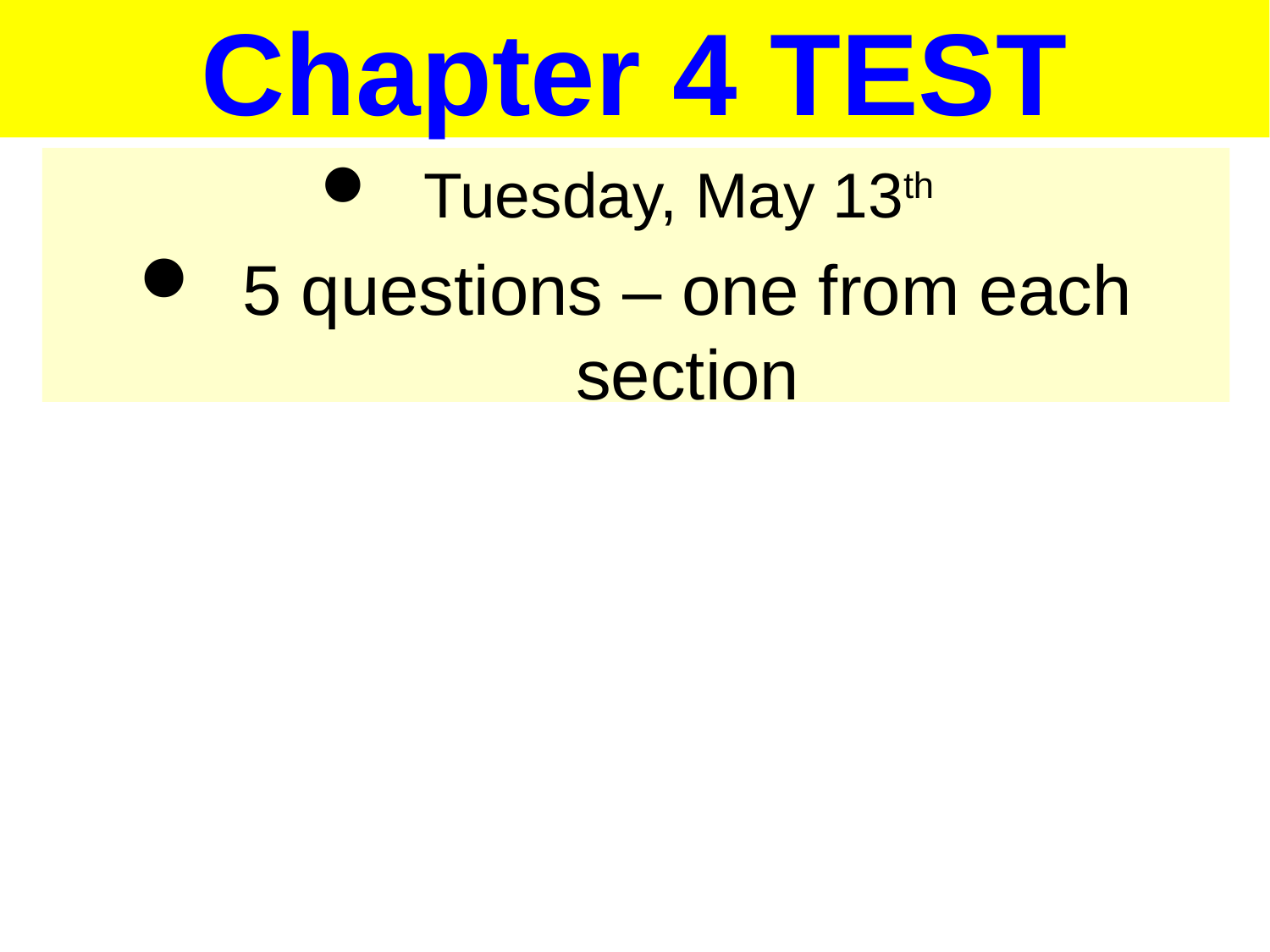

# Chapter 4 TEST
Tuesday, May 13th
5 questions – one from each section